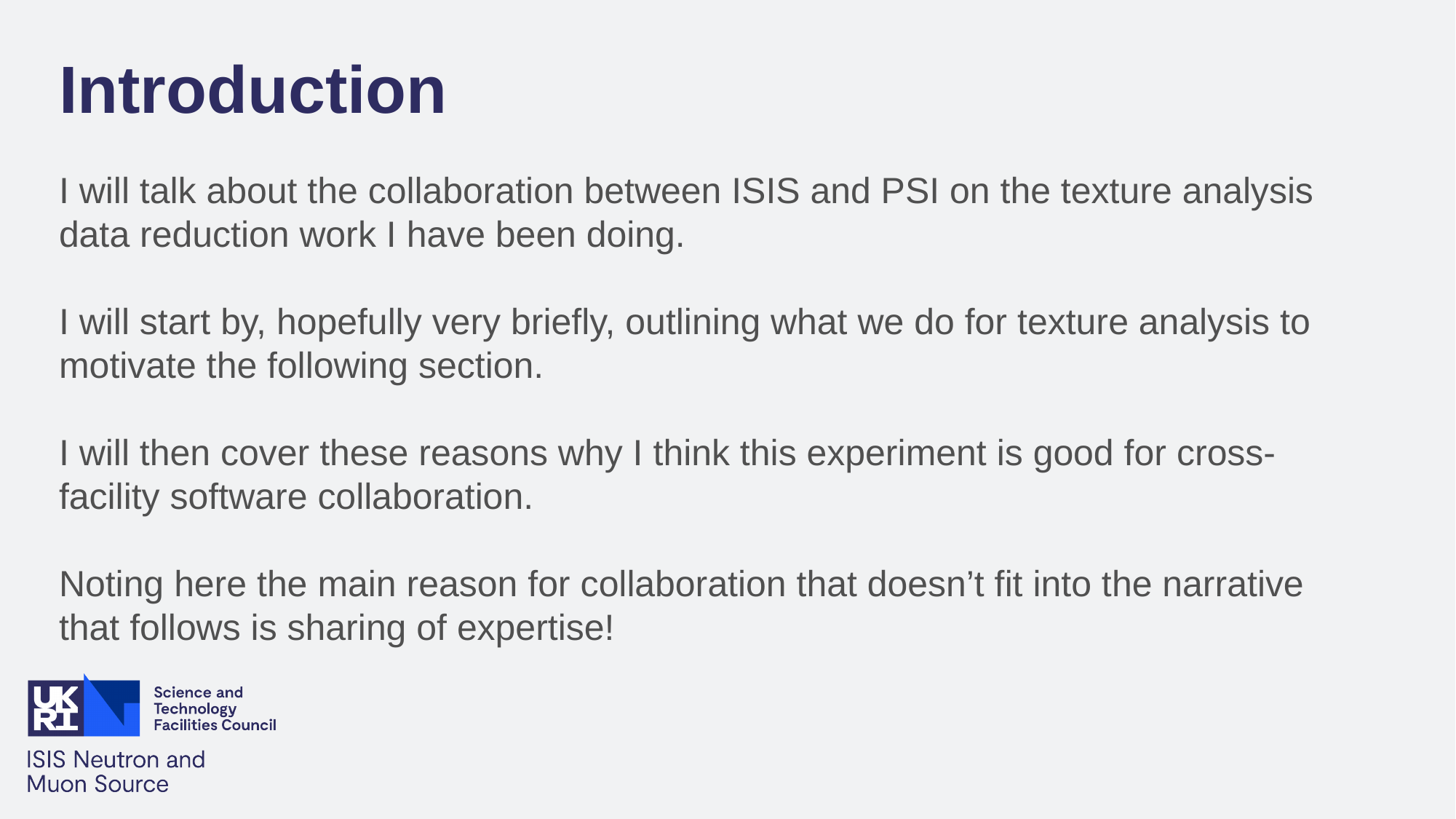

Introduction
I will talk about the collaboration between ISIS and PSI on the texture analysis data reduction work I have been doing.
I will start by, hopefully very briefly, outlining what we do for texture analysis to motivate the following section.

I will then cover these reasons why I think this experiment is good for cross-facility software collaboration.

Noting here the main reason for collaboration that doesn’t fit into the narrative that follows is sharing of expertise!